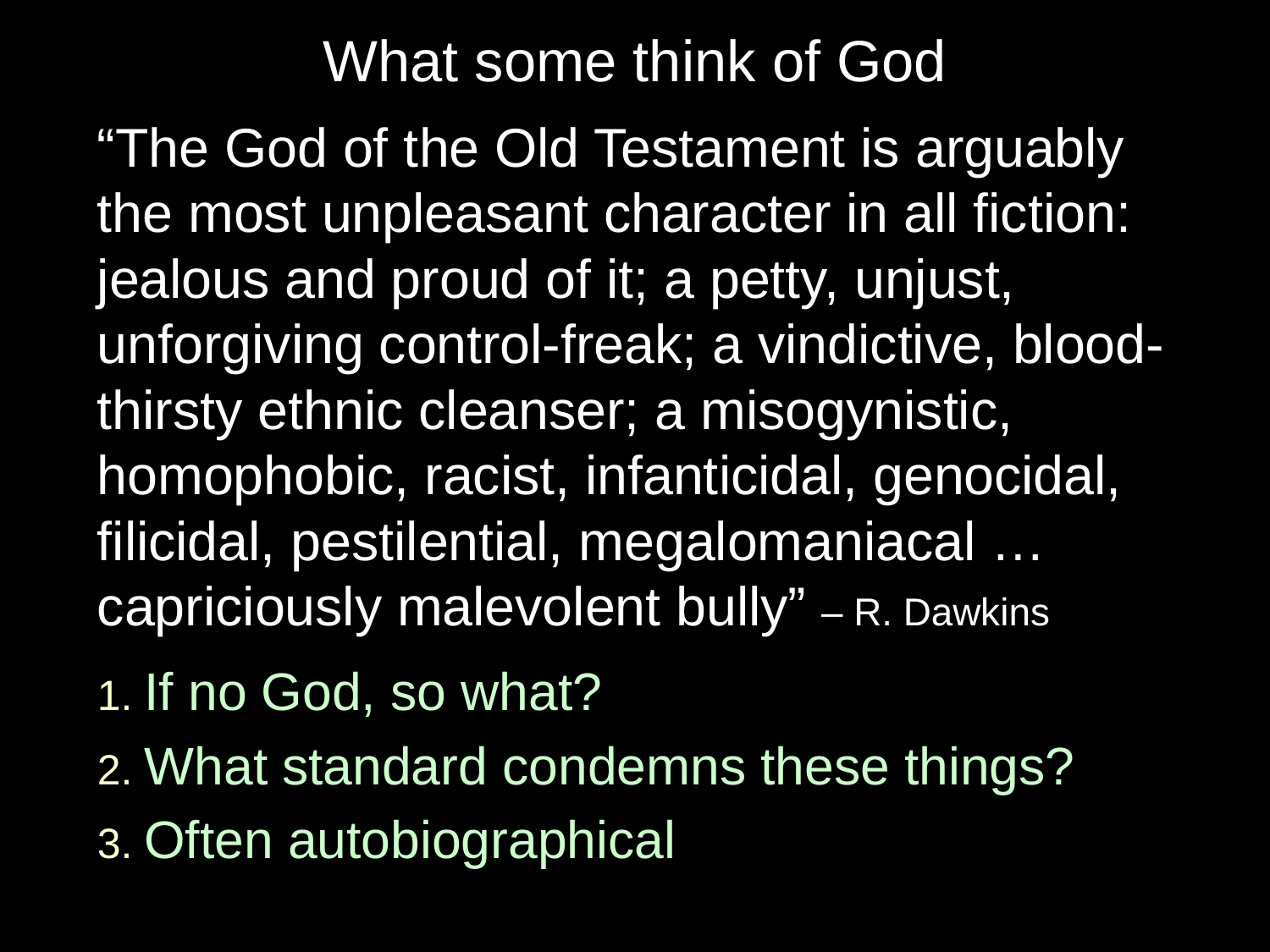

# What some think of God
“The God of the Old Testament is arguably the most unpleasant character in all fiction: jealous and proud of it; a petty, unjust, unforgiving control-freak; a vindictive, blood-thirsty ethnic cleanser; a misogynistic, homophobic, racist, infanticidal, genocidal, filicidal, pestilential, megalomaniacal … capriciously malevolent bully” – R. Dawkins
1. If no God, so what?
2. What standard condemns these things?
3. Often autobiographical